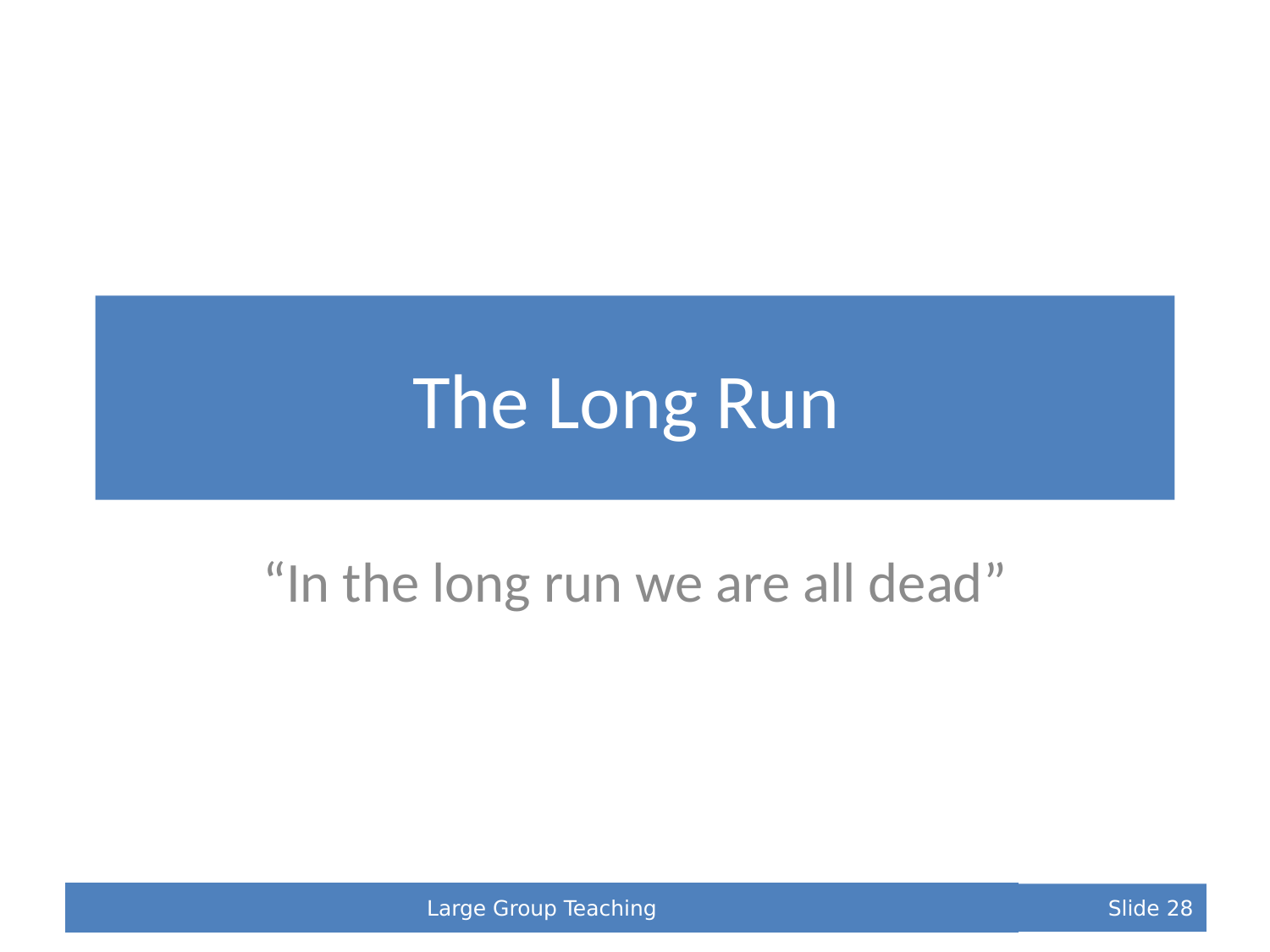

# The Long Run
“In the long run we are all dead”

Large Group Teaching
Slide 28